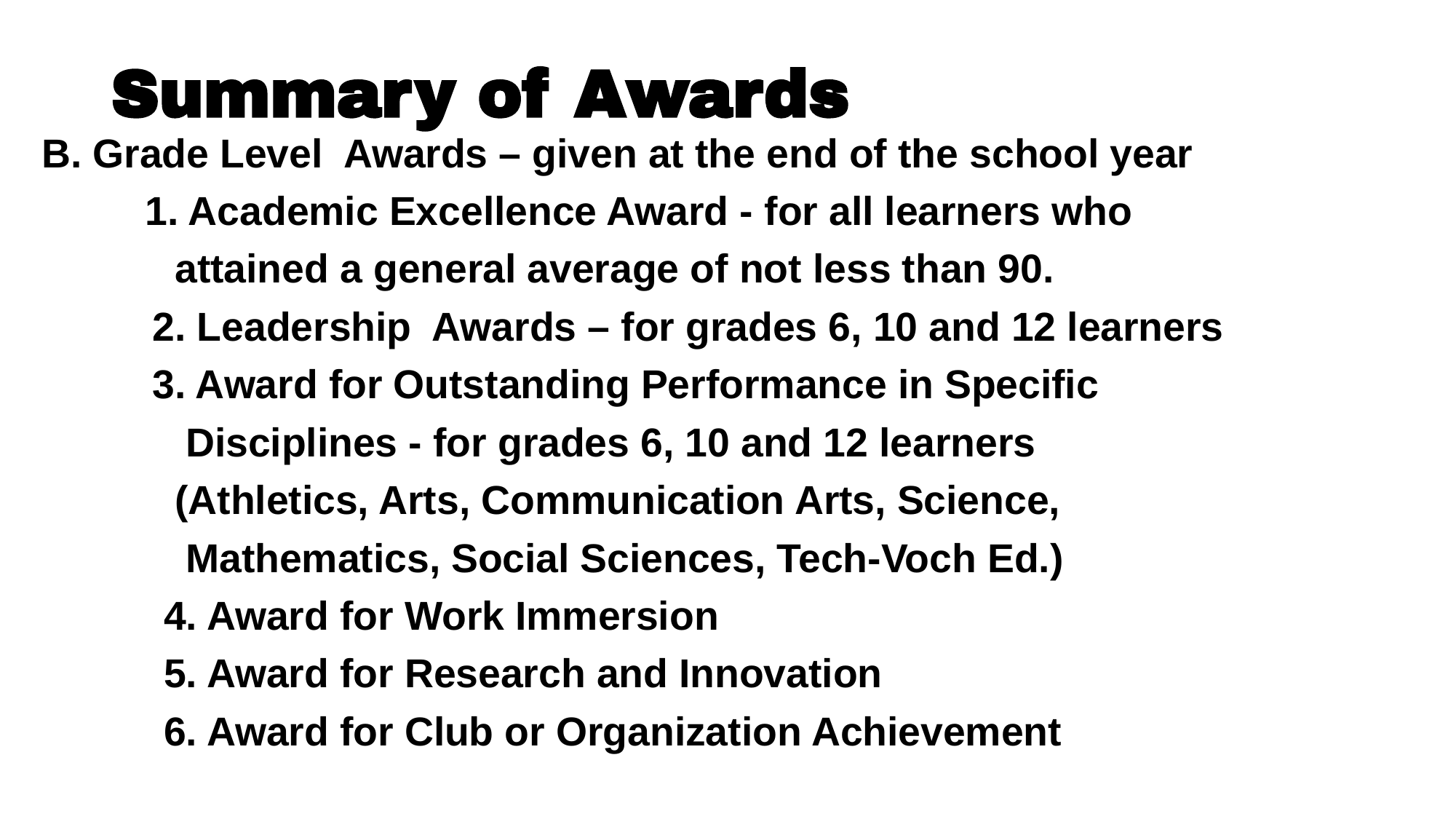

# Summary of Awards
B. Grade Level  Awards – given at the end of the school year
	1. Academic Excellence Award - for all learners who
            attained a general average of not less than 90.
          2. Leadership  Awards – for grades 6, 10 and 12 learners
          3. Award for Outstanding Performance in Specific
             Disciplines - for grades 6, 10 and 12 learners
            (Athletics, Arts, Communication Arts, Science,
             Mathematics, Social Sciences, Tech-Voch Ed.)
           4. Award for Work Immersion
           5. Award for Research and Innovation
           6. Award for Club or Organization Achievement